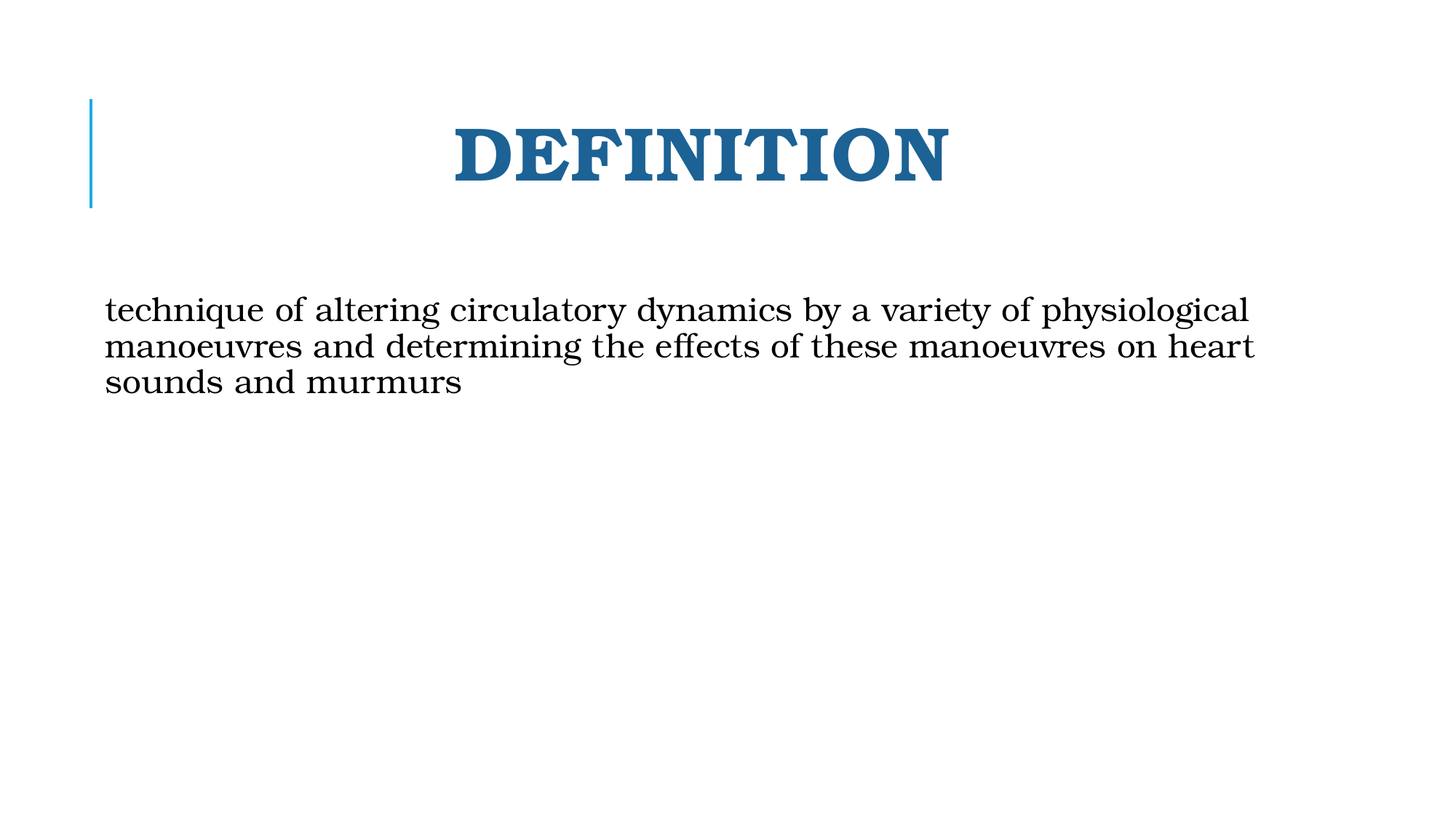

# DEFINITION
technique of altering circulatory dynamics by a variety of physiological manoeuvres and determining the effects of these manoeuvres on heart sounds and murmurs